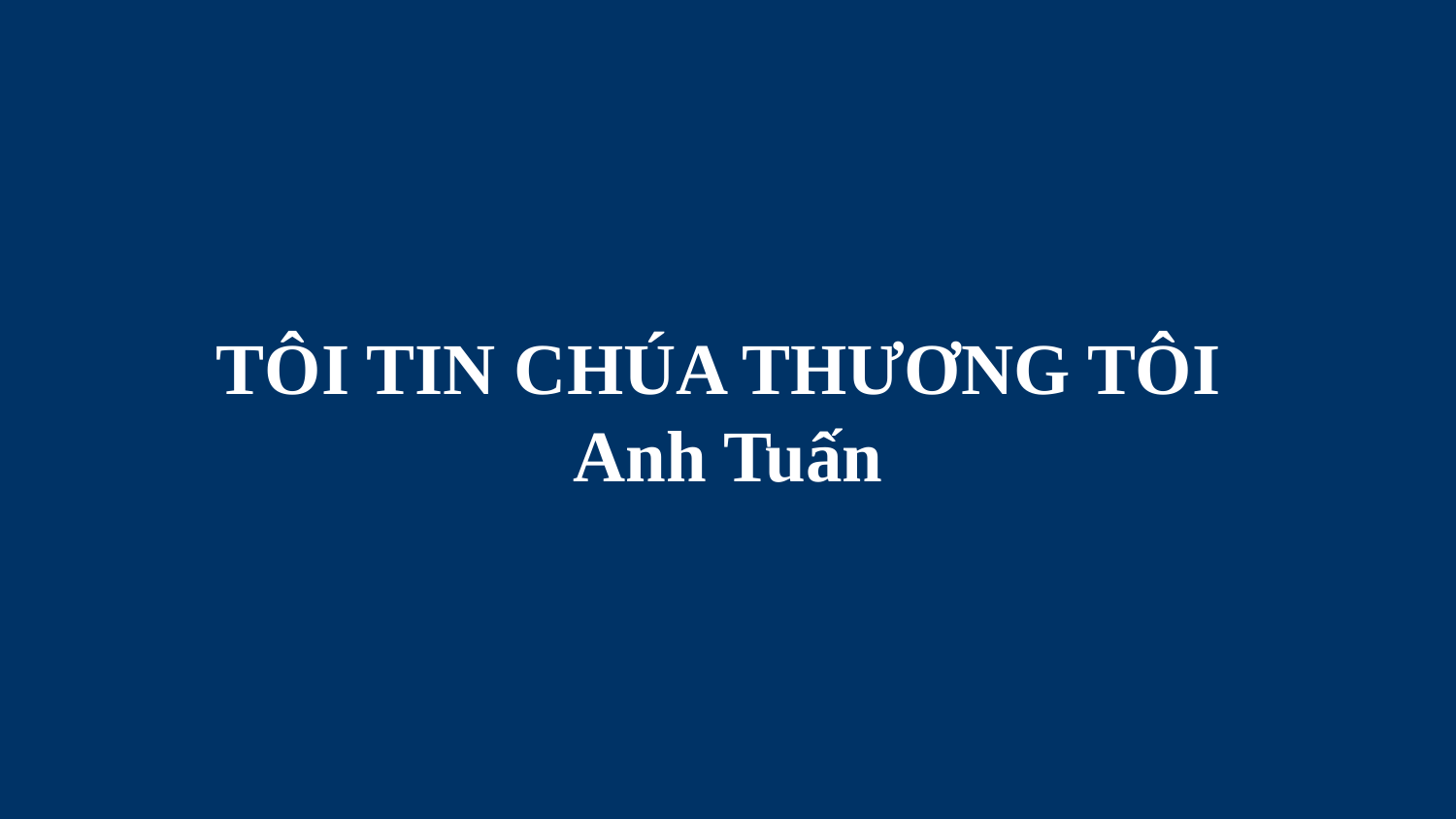

# TÔI TIN CHÚA THƯƠNG TÔI Anh Tuấn